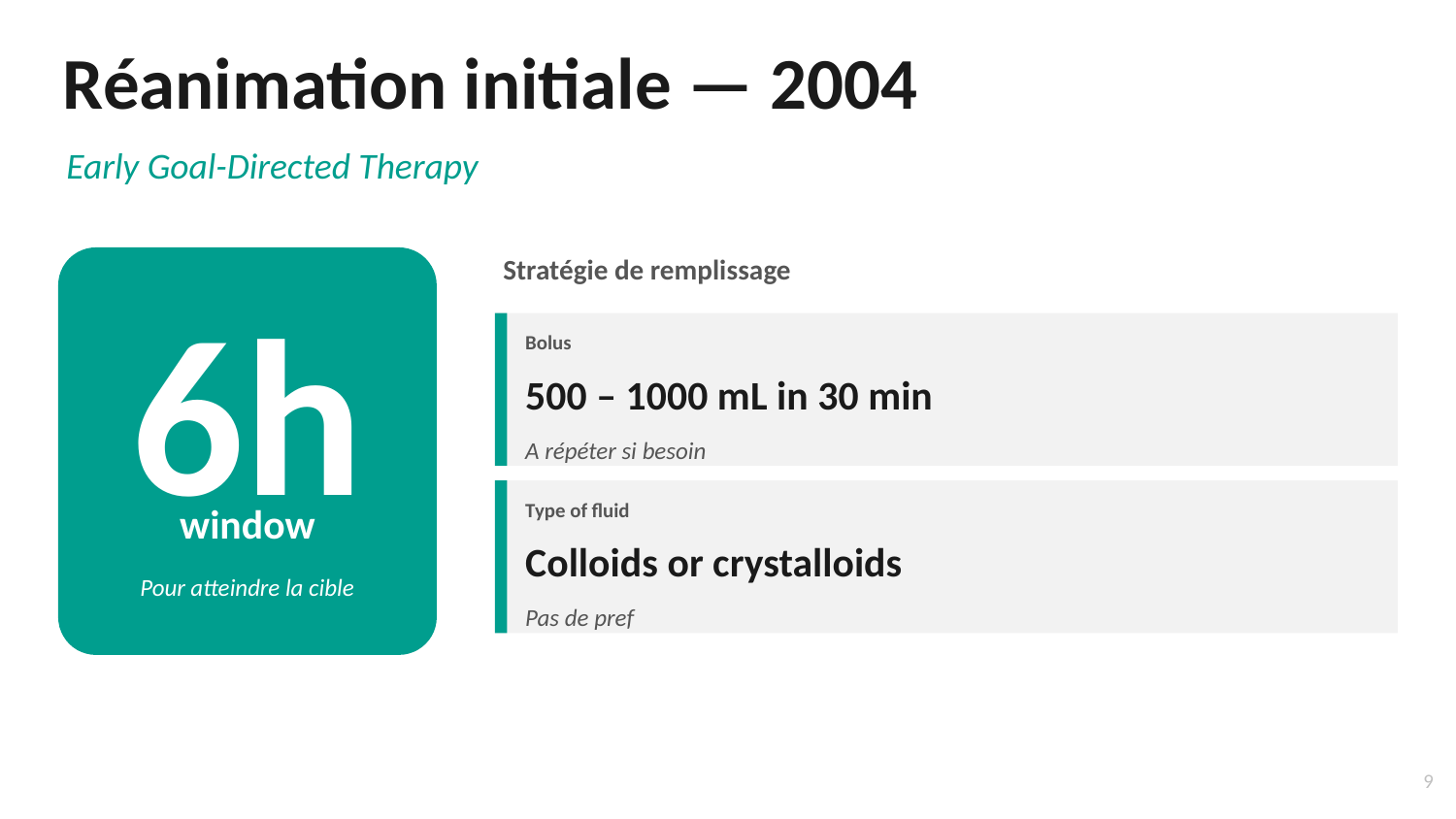

Réanimation initiale — 2004
Early Goal-Directed Therapy

Stratégie de remplissage
6h

Bolus
500 – 1000 mL in 30 min
A répéter si besoin

Type of fluid
window
Colloids or crystalloids
Pour atteindre la cible
Pas de pref
9